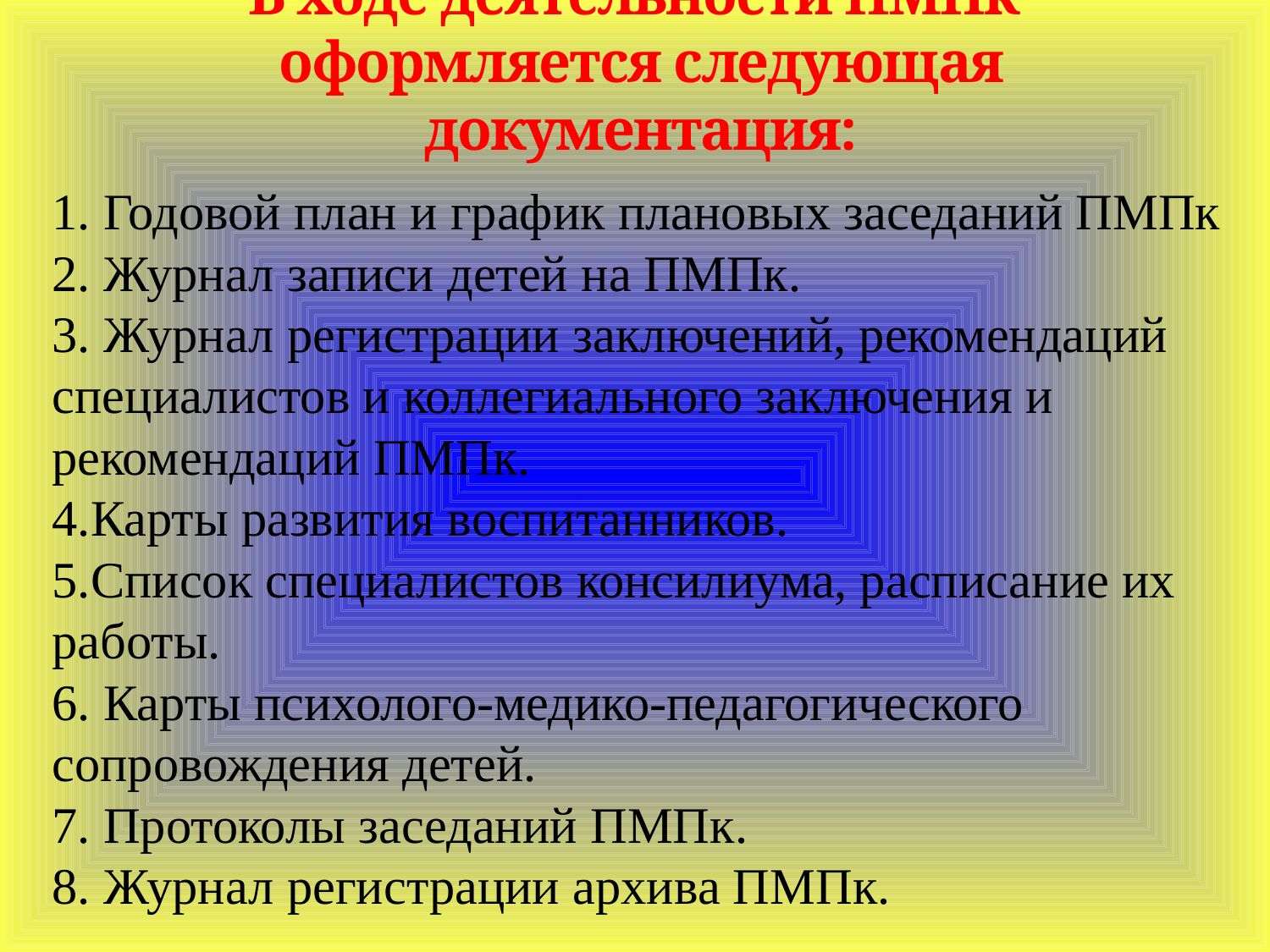

# В ходе деятельности ПМПк оформляется следующая документация:
1. Годовой план и график плановых заседаний ПМПк
2. Журнал записи детей на ПМПк.
3. Журнал регистрации заключений, рекомендаций специалистов и коллегиального заключения и рекомендаций ПМПк.
4.Карты развития воспитанников.
5.Список специалистов консилиума, расписание их работы.
6. Карты психолого-медико-педагогического сопровождения детей.
7. Протоколы заседаний ПМПк.
8. Журнал регистрации архива ПМПк.